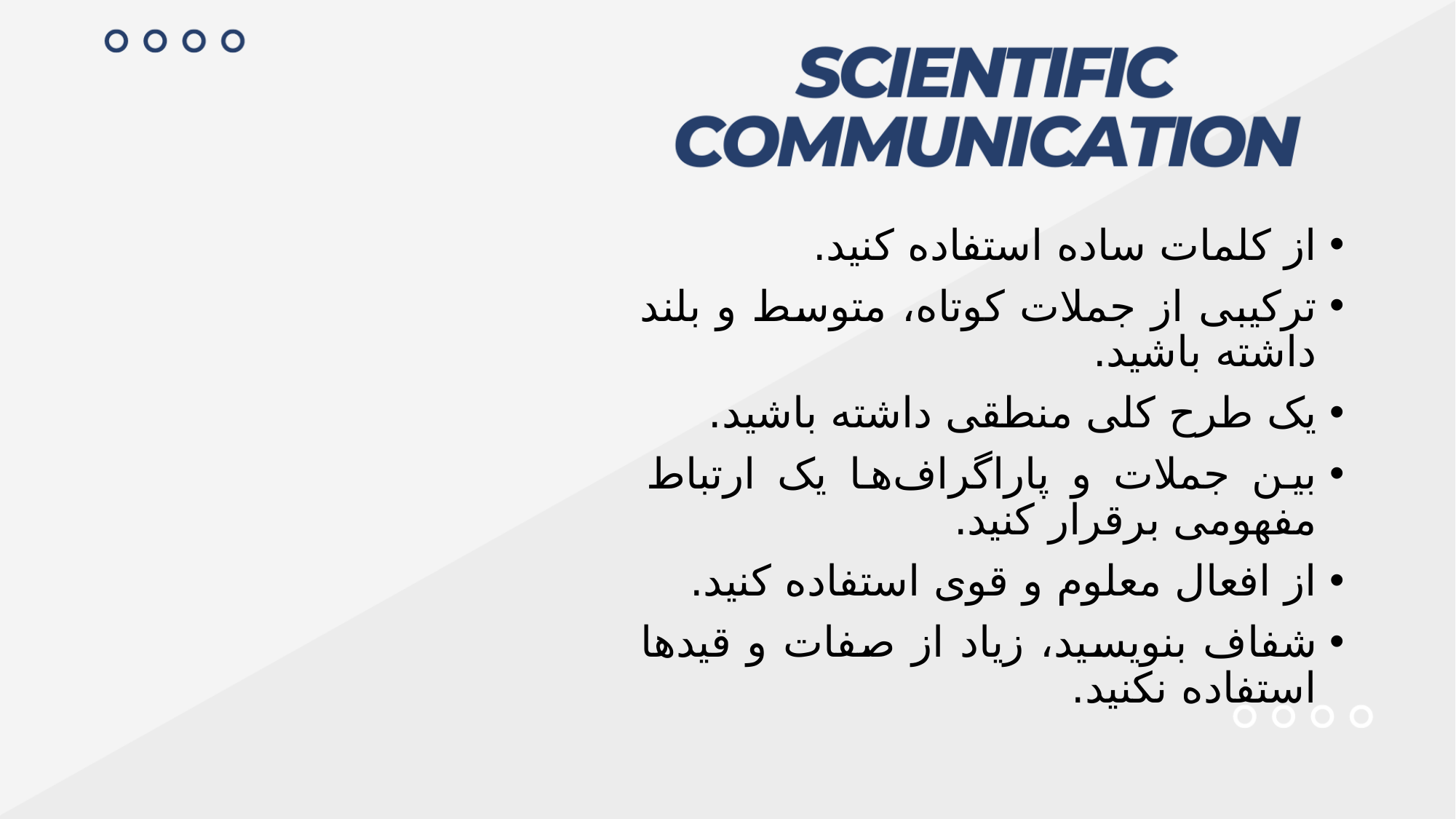

از کلمات ساده استفاده کنید.
ترکیبی از جملات کوتاه، متوسط و بلند داشته باشید.
یک طرح کلی منطقی داشته باشید.
بین جملات و پاراگراف‌ها یک ارتباط مفهومی برقرار کنید.
از افعال معلوم و قوی استفاده کنید.
شفاف بنویسید، زیاد از صفات و قیدها استفاده نکنید.